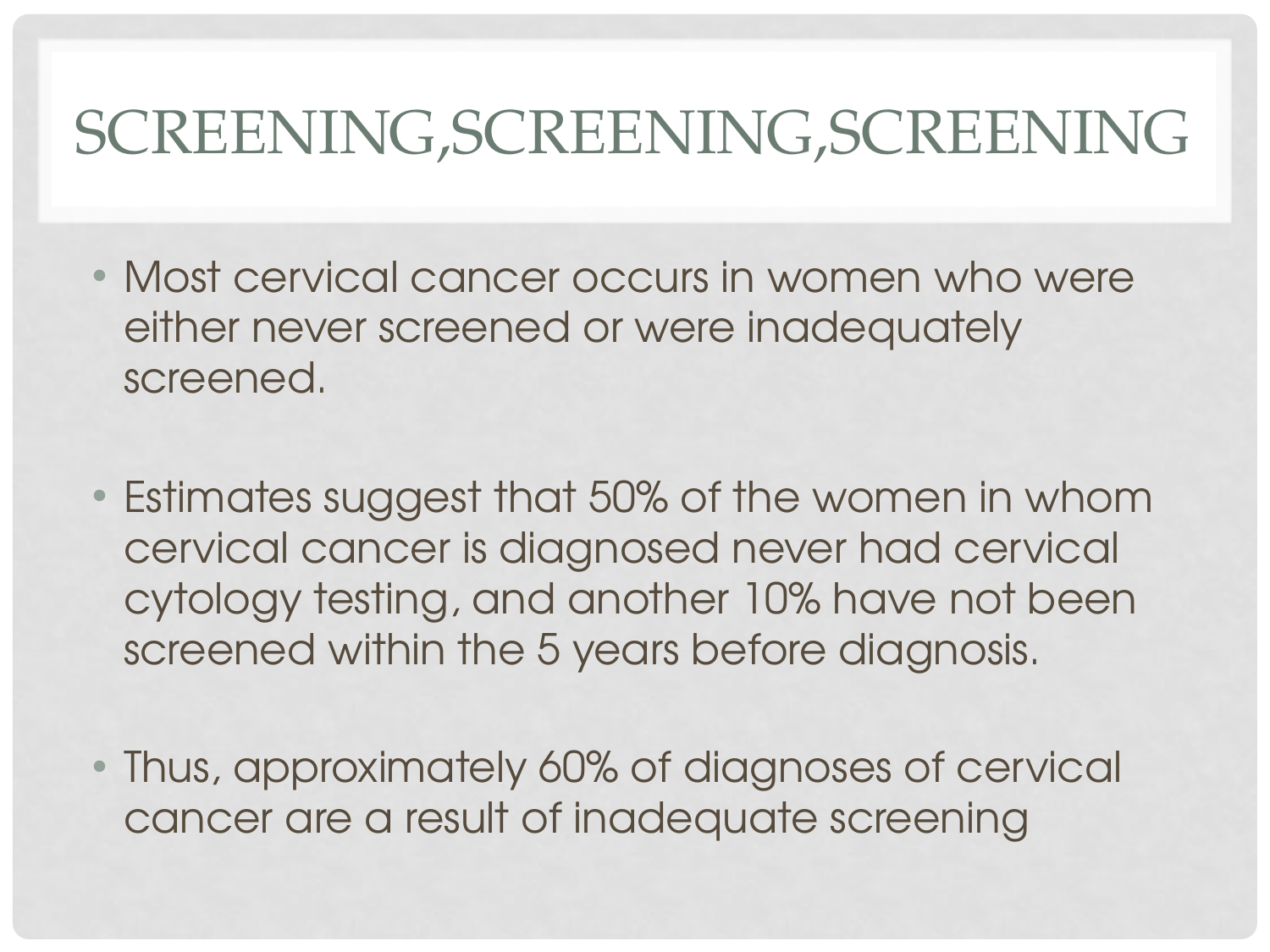

# screening,screening,screening
Most cervical cancer occurs in women who were either never screened or were inadequately screened.

Estimates suggest that 50% of the women in whom cervical cancer is diagnosed never had cervical cytology testing, and another 10% have not been screened within the 5 years before diagnosis.

Thus, approximately 60% of diagnoses of cervical cancer are a result of inadequate screening